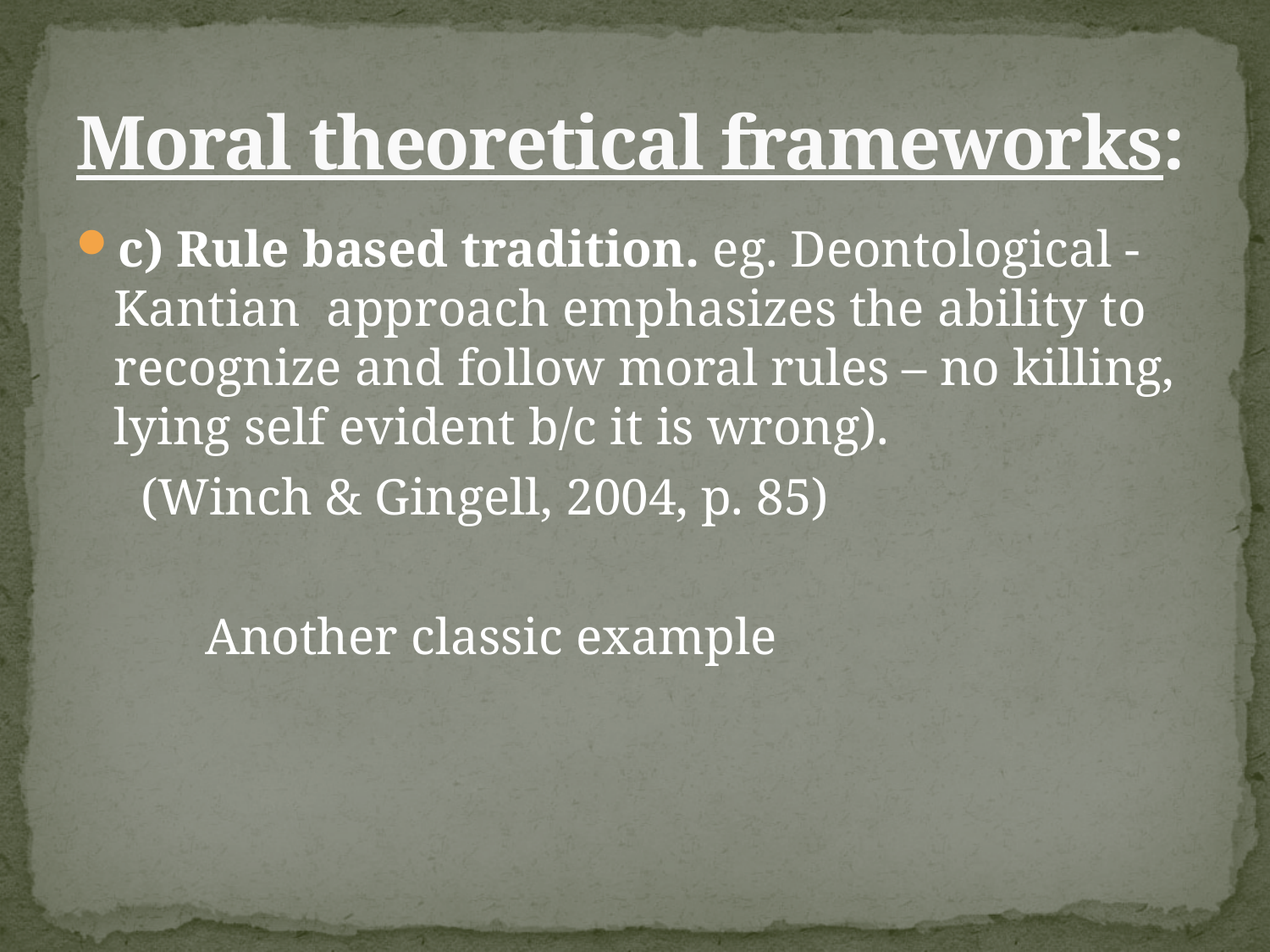

# Moral theoretical frameworks:
c) Rule based tradition. eg. Deontological -Kantian  approach emphasizes the ability to recognize and follow moral rules – no killing, lying self evident b/c it is wrong).
     (Winch & Gingell, 2004, p. 85)

          Another classic example